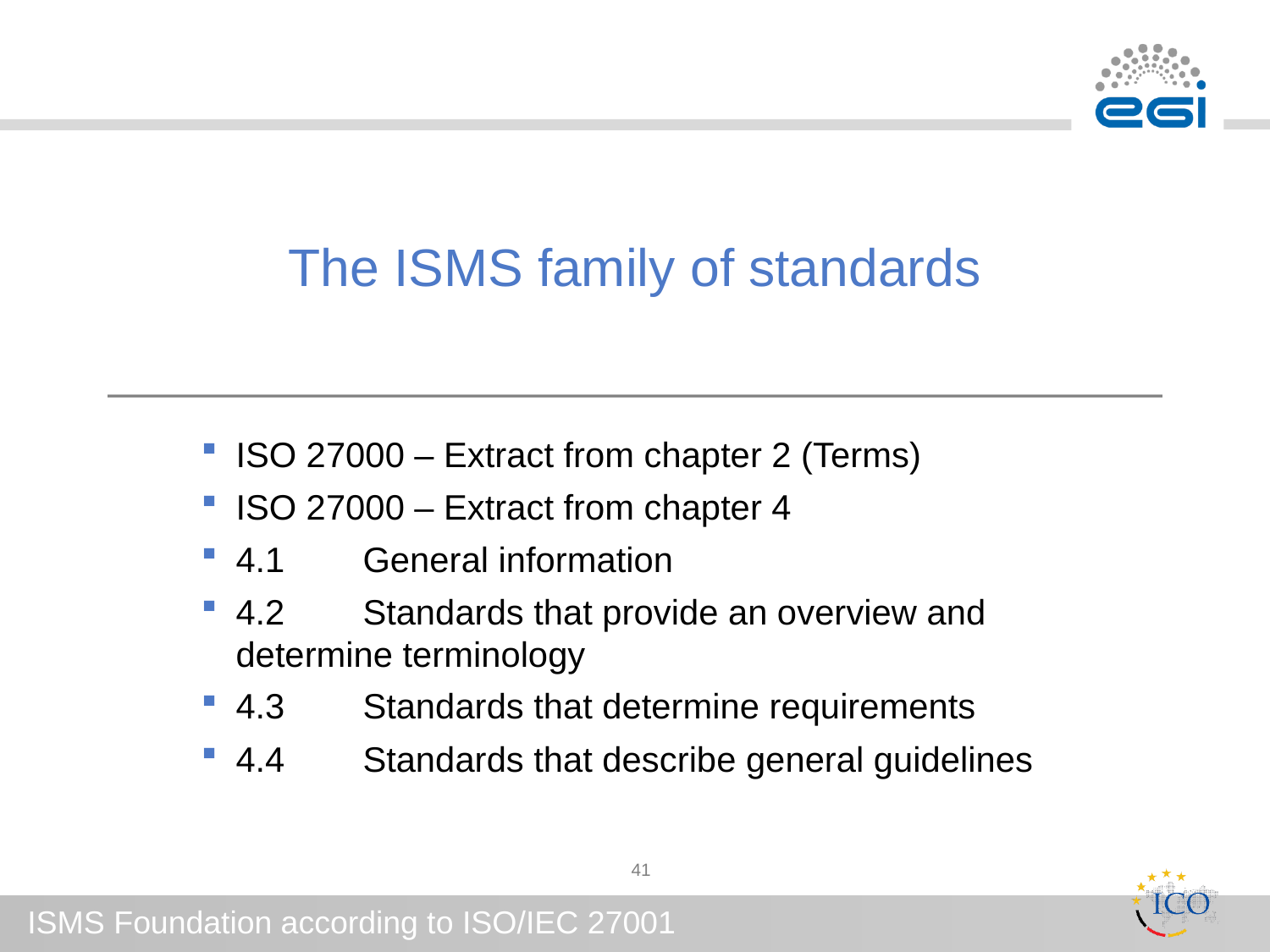

# The ISMS family of standards
ISO 27000 – Extract from chapter 2 (Terms)
ISO 27000 – Extract from chapter 4
4.1 	General information
4.2 	Standards that provide an overview and 	determine terminology
4.3	Standards that determine requirements
4.4	Standards that describe general guidelines